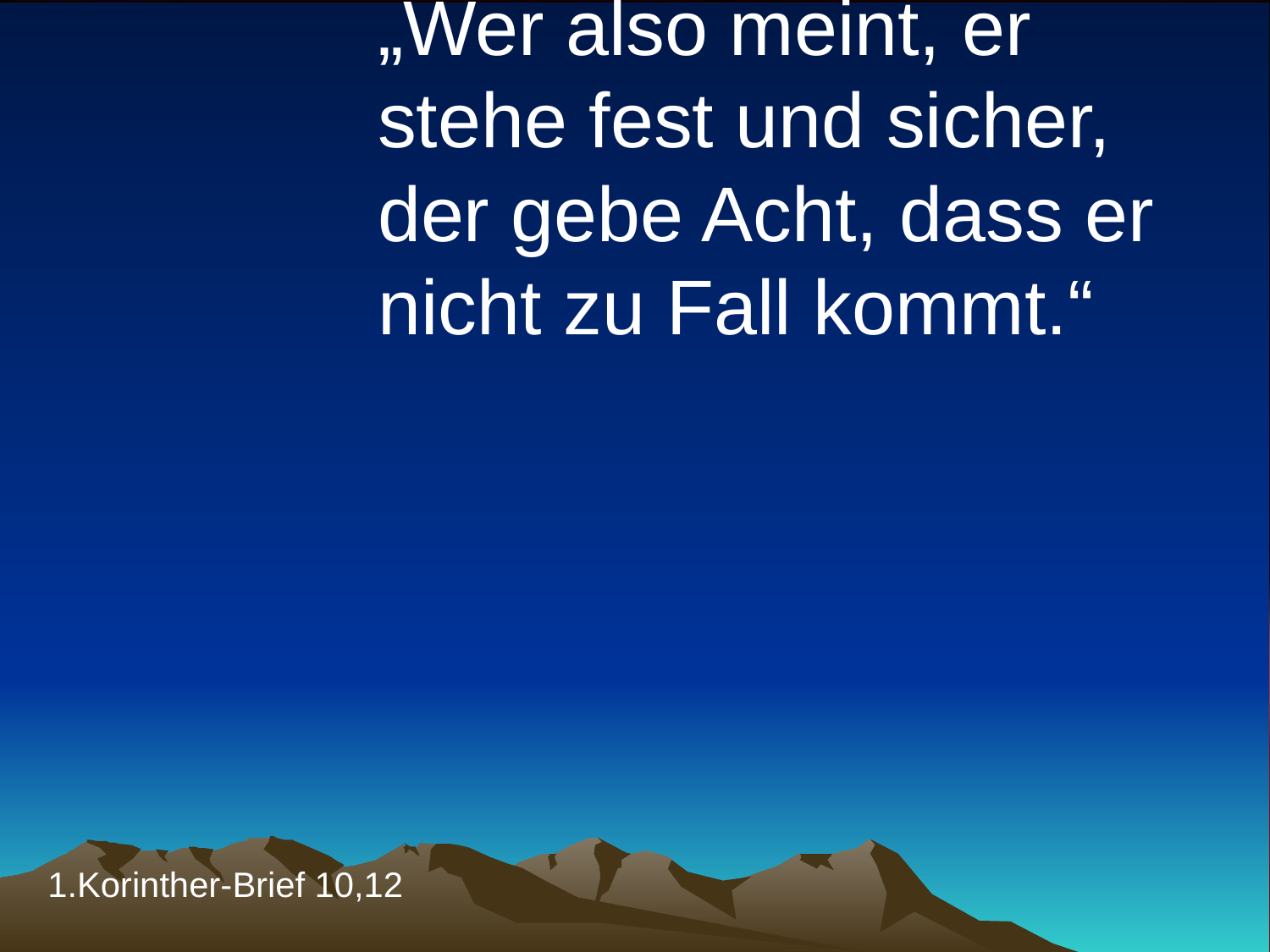

# „Wer also meint, er stehe fest und sicher, der gebe Acht, dass er nicht zu Fall kommt.“
1.Korinther-Brief 10,12